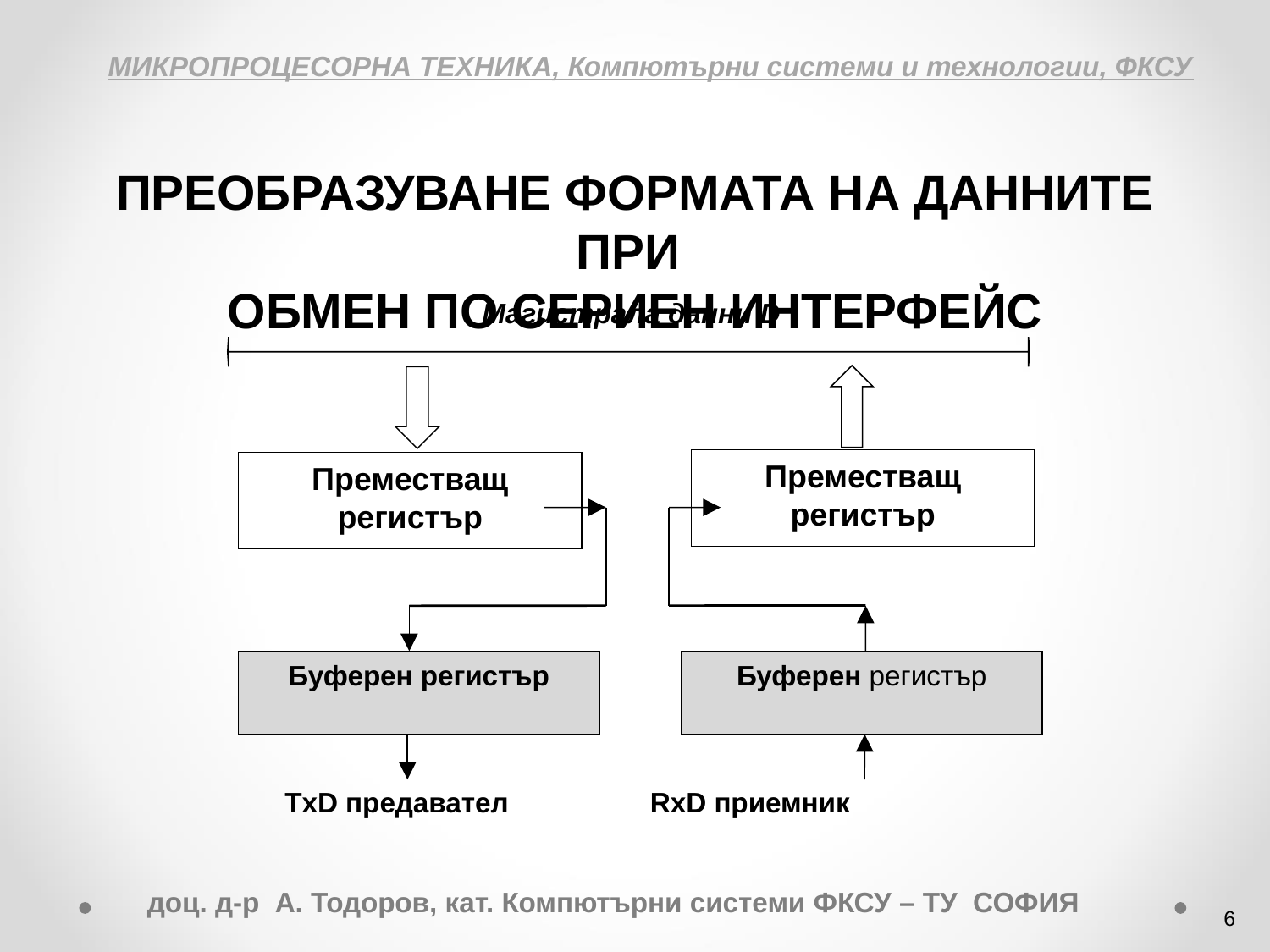

МИКРОПРОЦЕСОРНА ТЕХНИКА, Компютърни системи и технологии, ФКСУ

ПРЕОБРАЗУВАНЕ ФОРМАТА НА ДАННИТЕ ПРИ
ОБМЕН ПО СЕРИЕН ИНТЕРФЕЙС

Магистрала данни D

Преместващ регистър
Преместващ регистър
Буферен регистър
Буферен регистър
  TxD предавател 	       	RxD приемник

доц. д-р  А. Тодоров, кат. Компютърни системи ФКСУ – ТУ  СОФИЯ
6